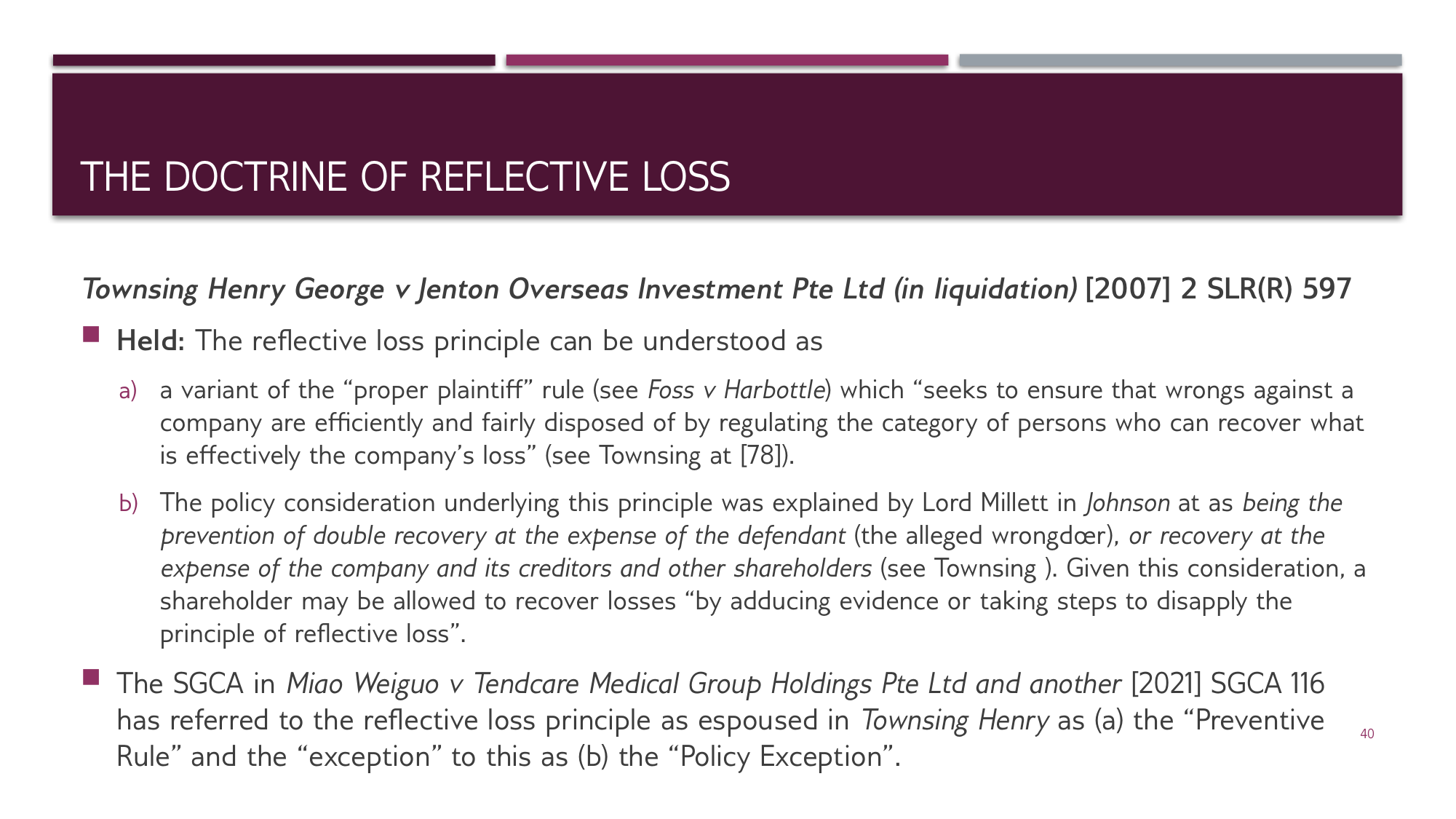

# THE DOCTRINE OF REFLECTIVE LOSS
Townsing Henry George v Jenton Overseas Investment Pte Ltd (in liquidation) [2007] 2 SLR(R) 597
Held: The reflective loss principle can be understood as
a variant of the “proper plaintiff” rule (see Foss v Harbottle) which “seeks to ensure that wrongs against a company are efficiently and fairly disposed of by regulating the category of persons who can recover what is effectively the company’s loss” (see Townsing at [78]).
The policy consideration underlying this principle was explained by Lord Millett in Johnson at as being the prevention of double recovery at the expense of the defendant (the alleged wrongdoer), or recovery at the expense of the company and its creditors and other shareholders (see Townsing ). Given this consideration, a shareholder may be allowed to recover losses “by adducing evidence or taking steps to disapply the principle of reflective loss”.
The SGCA in Miao Weiguo v Tendcare Medical Group Holdings Pte Ltd and another [2021] SGCA 116 has referred to the reflective loss principle as espoused in Townsing Henry as (a) the “Preventive Rule” and the “exception” to this as (b) the “Policy Exception”.
40